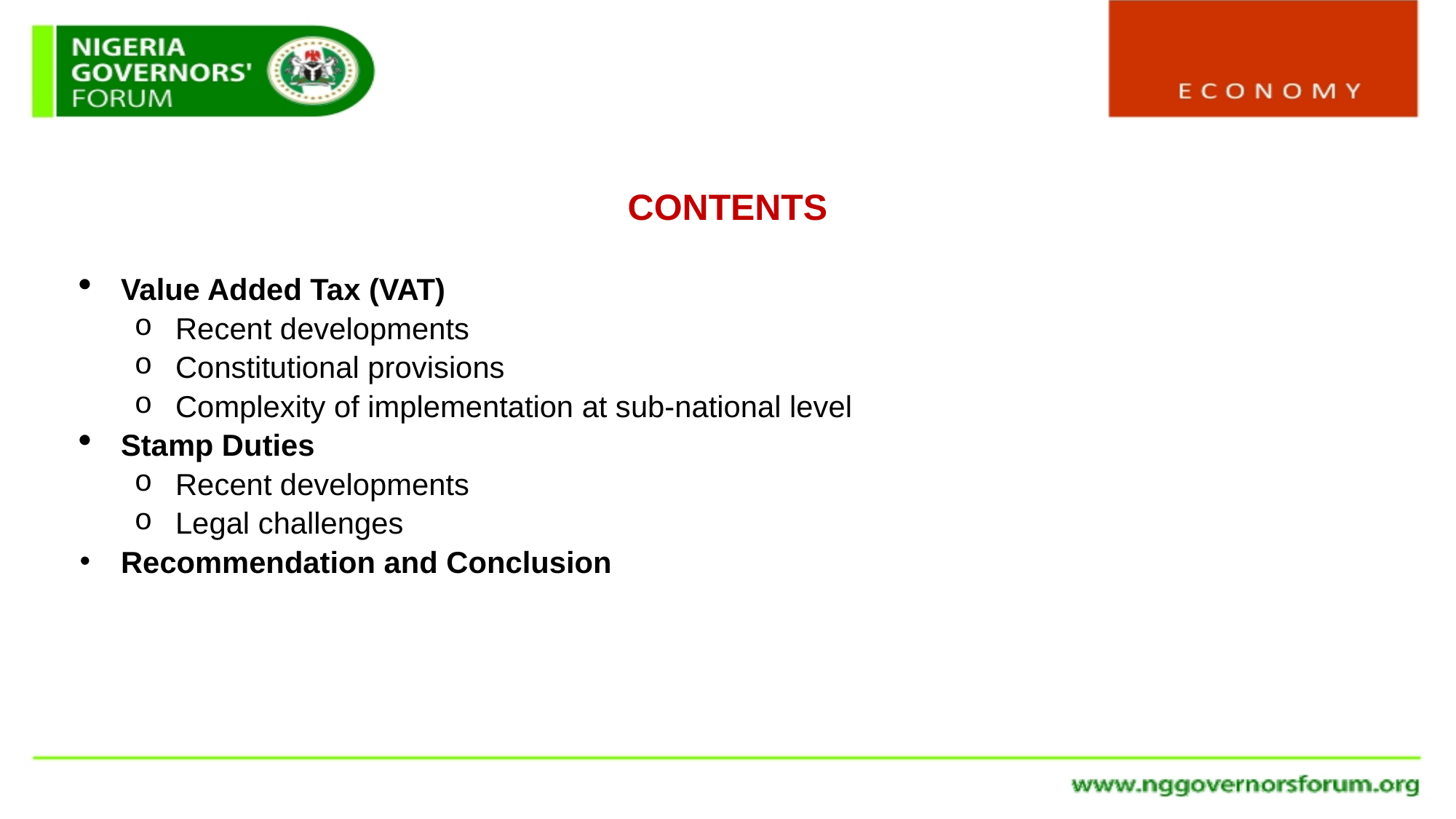

CONTENTS
Value Added Tax (VAT)
Recent developments
Constitutional provisions
Complexity of implementation at sub-national level
Stamp Duties
Recent developments
Legal challenges
Recommendation and Conclusion